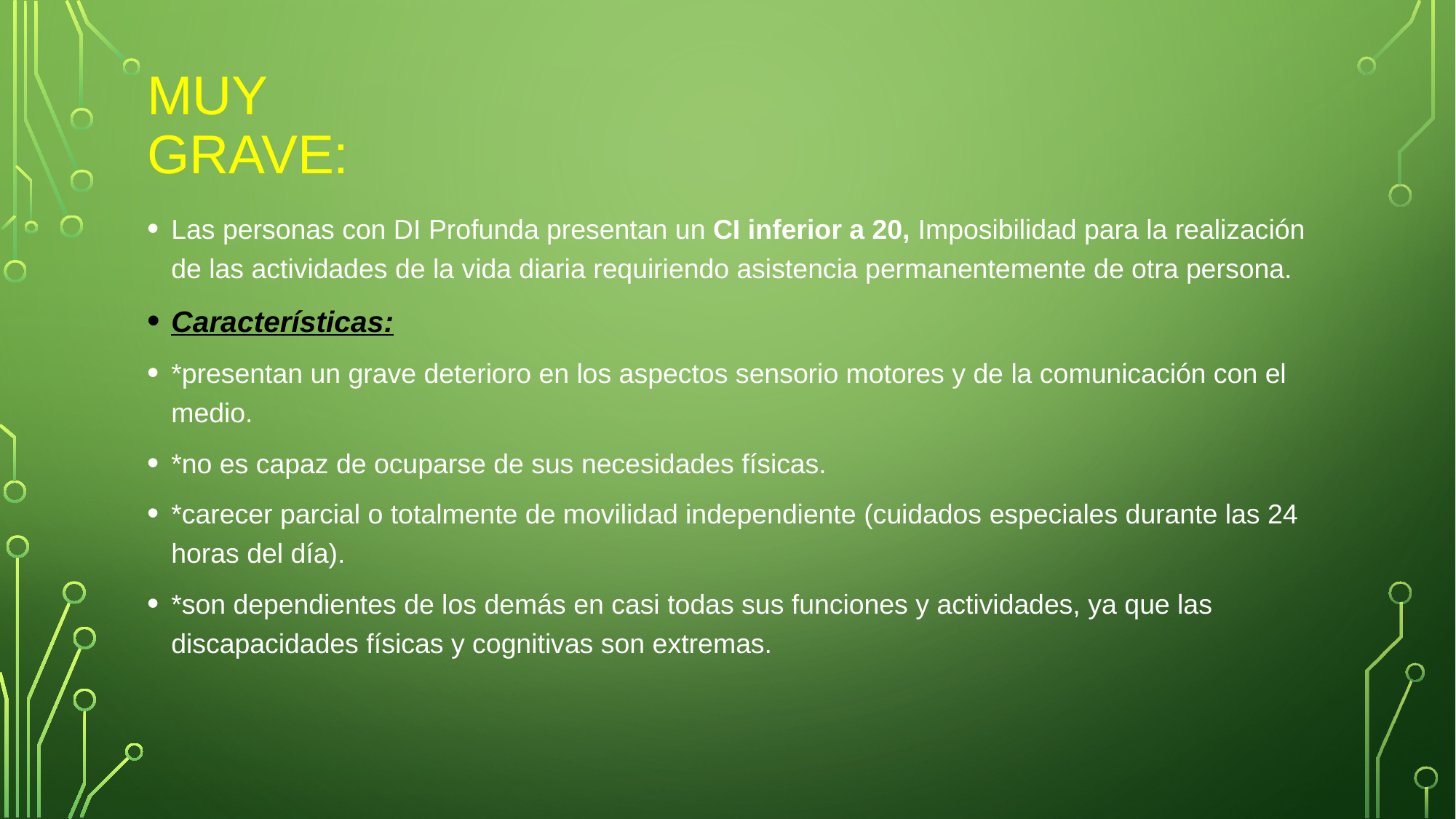

# Muy grave:
Las personas con DI Profunda presentan un CI inferior a 20, Imposibilidad para la realización de las actividades de la vida diaria requiriendo asistencia permanentemente de otra persona.
Características:
*presentan un grave deterioro en los aspectos sensorio motores y de la comunicación con el medio.
*no es capaz de ocuparse de sus necesidades físicas.
*carecer parcial o totalmente de movilidad independiente (cuidados especiales durante las 24 horas del día).
*son dependientes de los demás en casi todas sus funciones y actividades, ya que las discapacidades físicas y cognitivas son extremas.